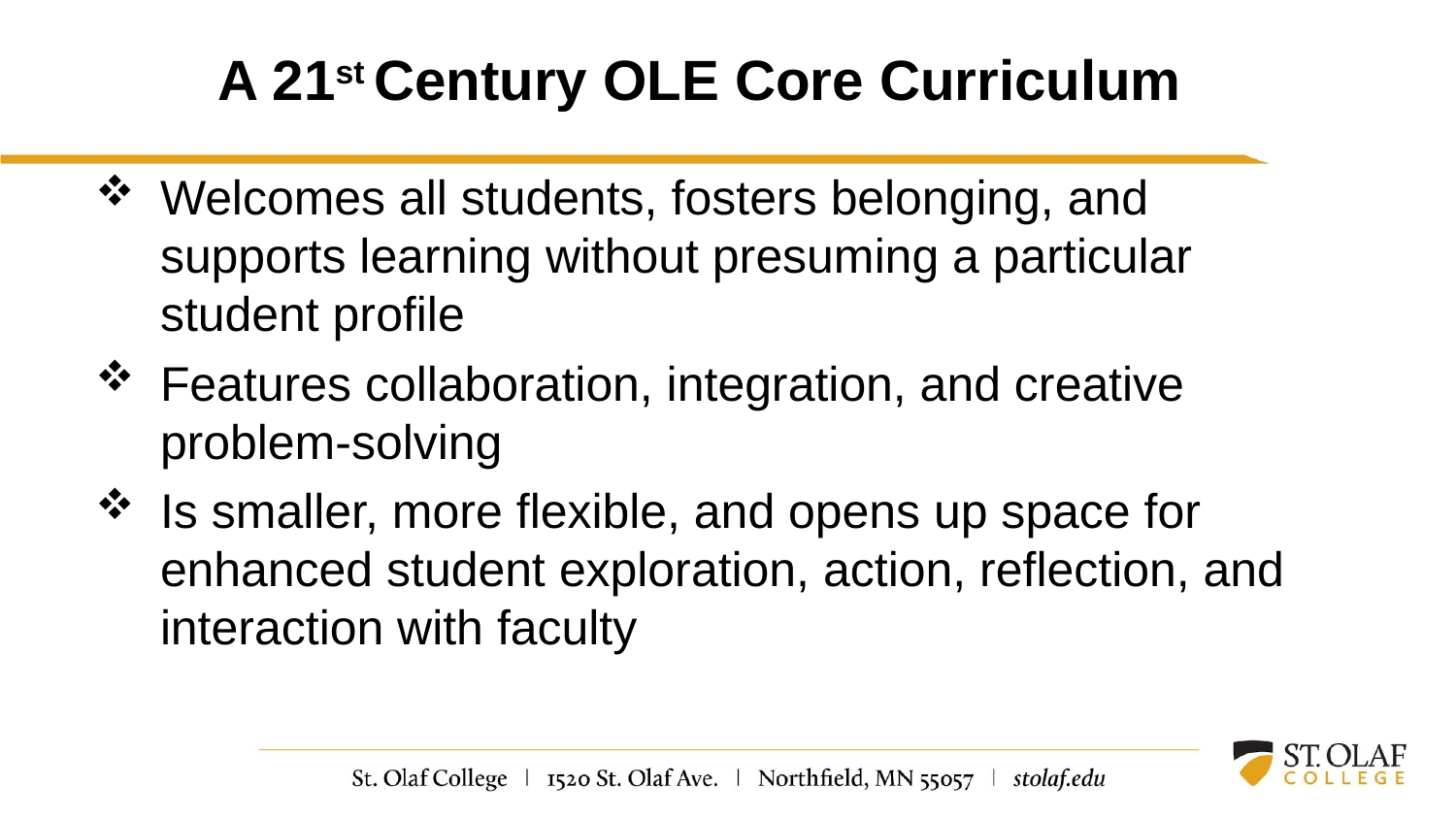

# A 21st Century OLE Core Curriculum
Welcomes all students, fosters belonging, and supports learning without presuming a particular student profile
Features collaboration, integration, and creative problem-solving
Is smaller, more flexible, and opens up space for enhanced student exploration, action, reflection, and interaction with faculty